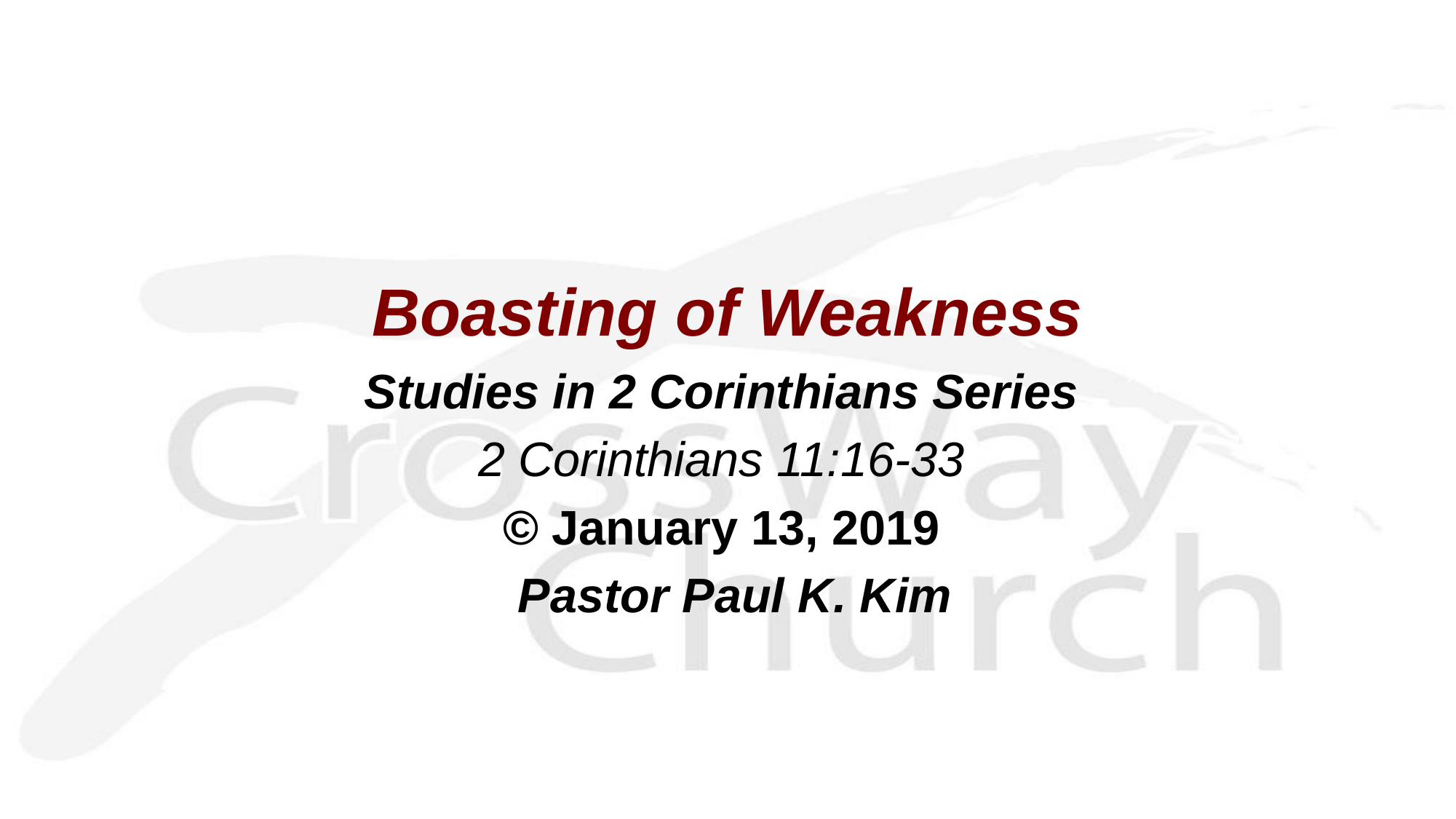

Boasting of Weakness
Studies in 2 Corinthians Series
2 Corinthians 11:16-33
© January 13, 2019
  Pastor Paul K. Kim